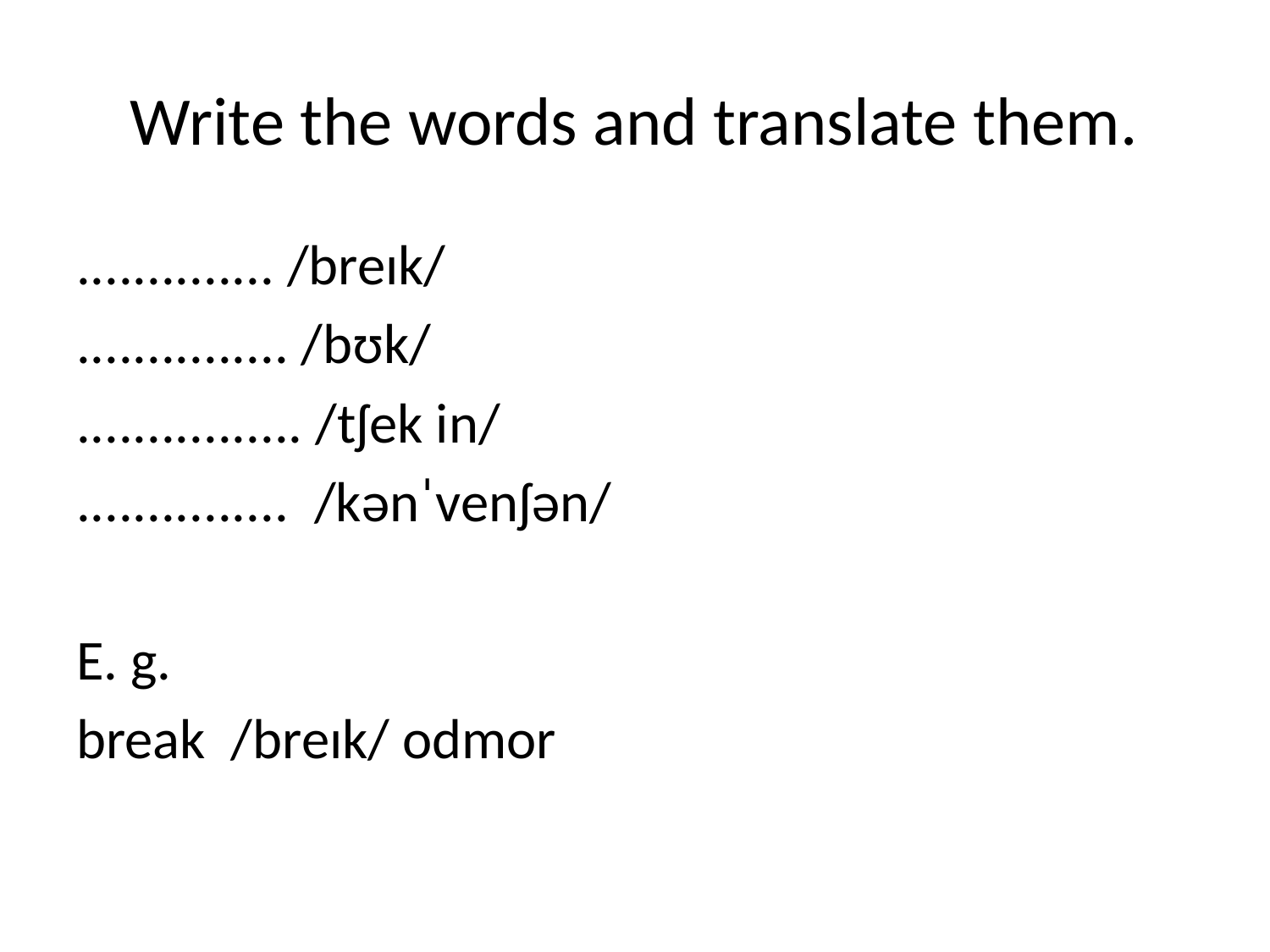

# Write the words and translate them.
.............. /breɪk/
............... /bʊk/
................ /tʃek in/
...............  /kənˈvenʃən/

E. g.
break  /breɪk/ odmor